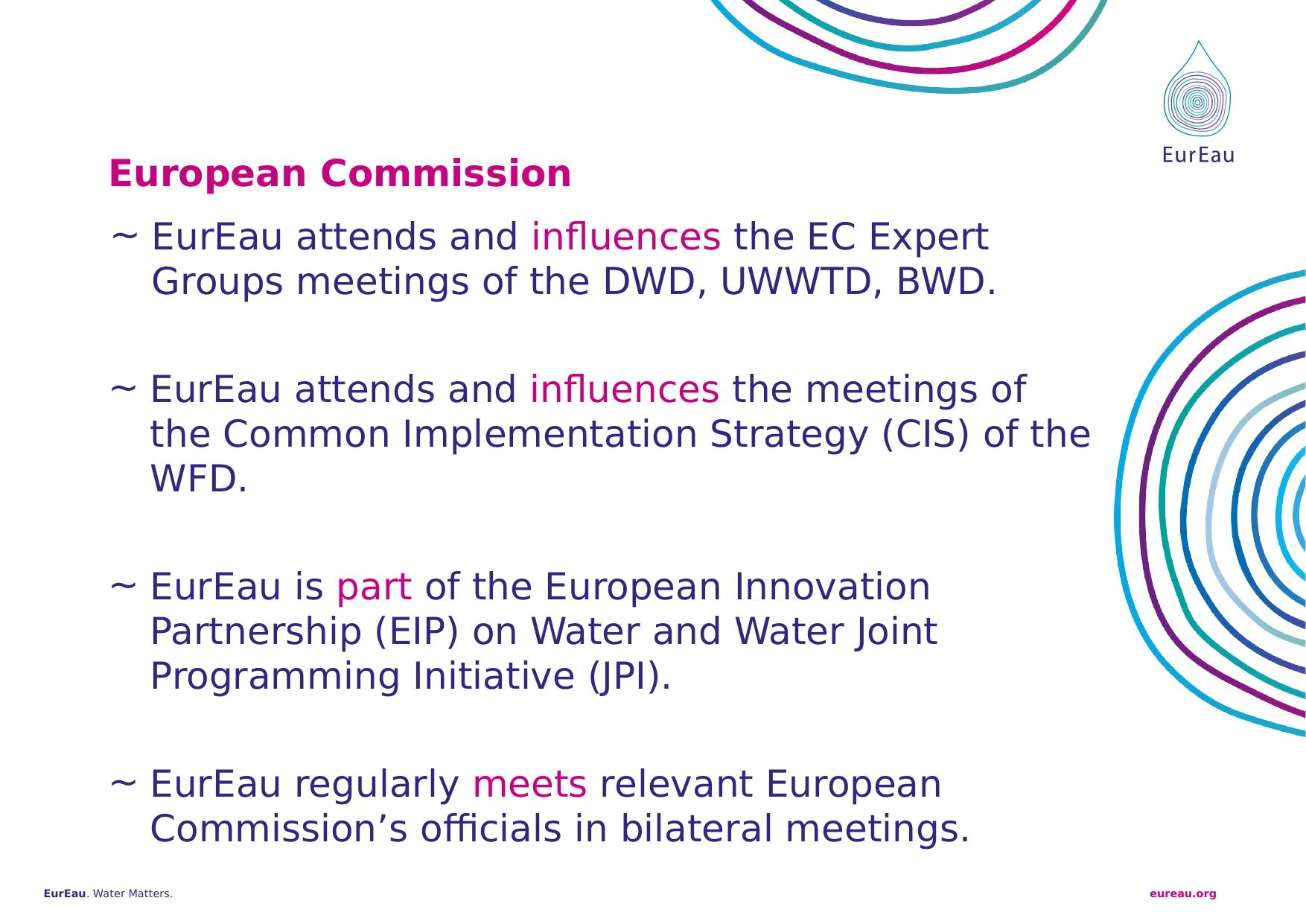

European Commission
EurEau attends and influences the EC Expert Groups meetings of the DWD, UWWTD, BWD.

EurEau attends and influences the meetings of the Common Implementation Strategy (CIS) of the WFD.

EurEau is part of the European Innovation Partnership (EIP) on Water and Water Joint Programming Initiative (JPI).

EurEau regularly meets relevant European Commission’s officials in bilateral meetings.